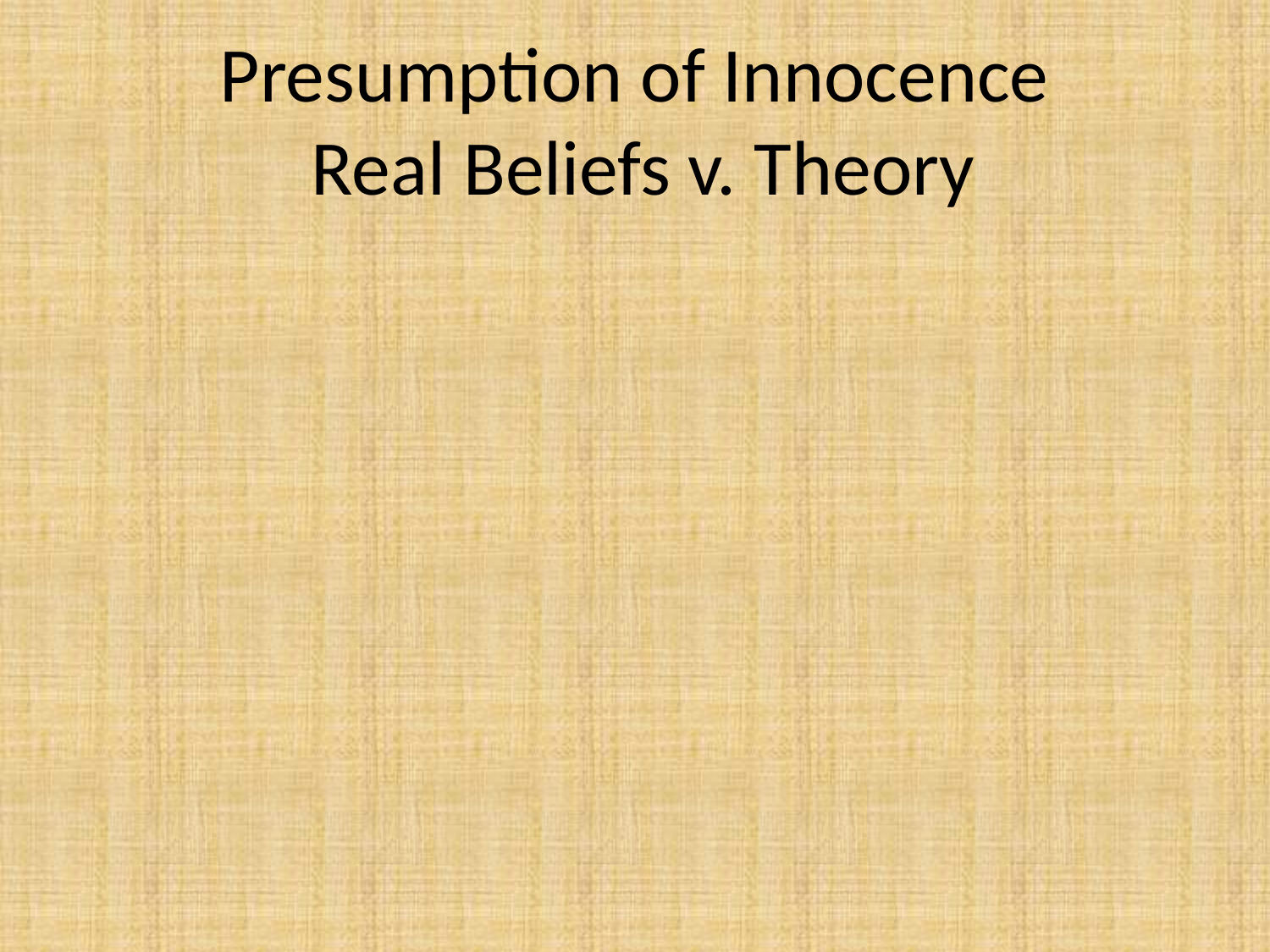

# Presumption of Innocence Real Beliefs v. Theory